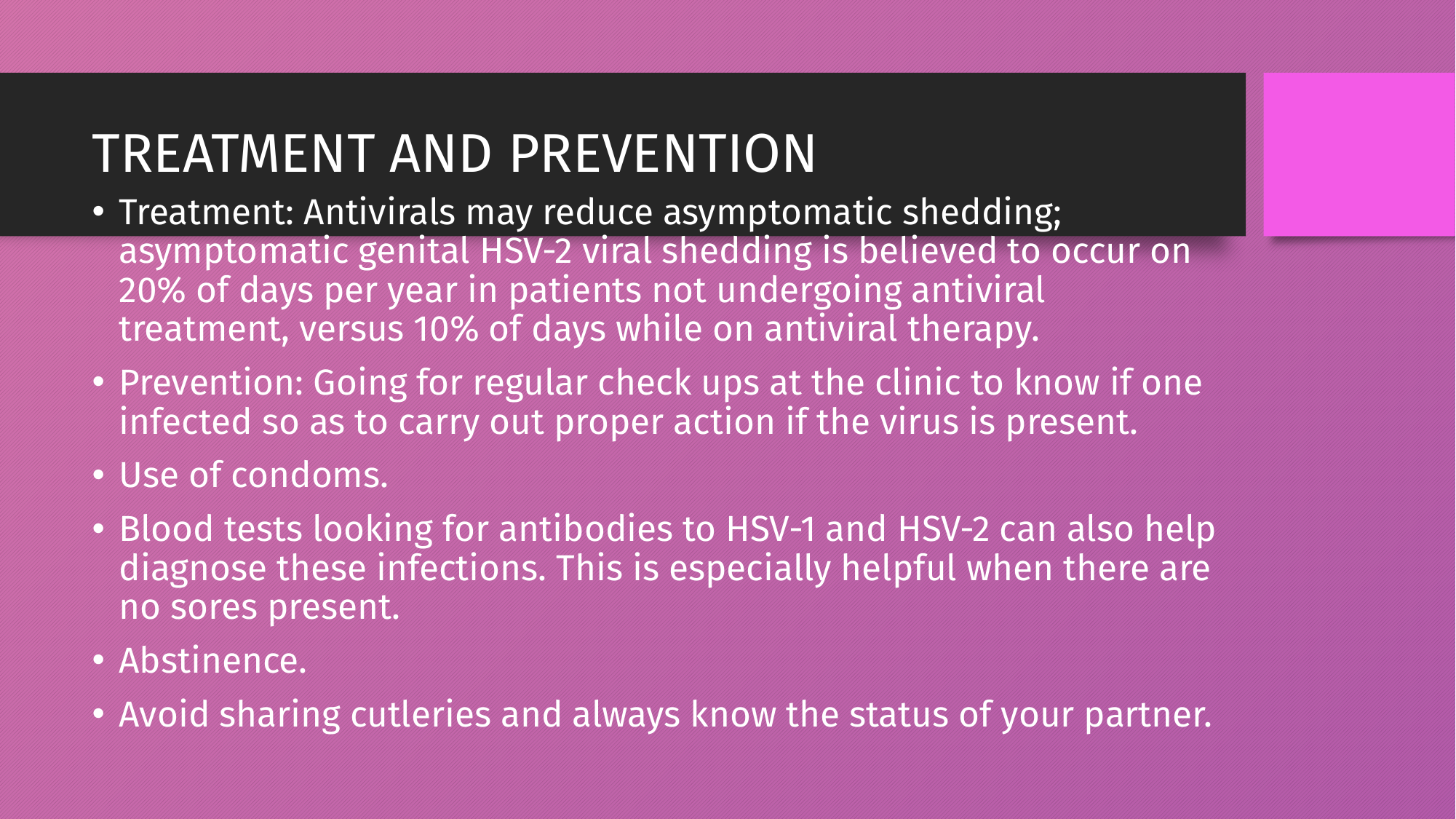

# TREATMENT AND PREVENTION
Treatment: Antivirals may reduce asymptomatic shedding; asymptomatic genital HSV-2 viral shedding is believed to occur on 20% of days per year in patients not undergoing antiviral treatment, versus 10% of days while on antiviral therapy.
Prevention: Going for regular check ups at the clinic to know if one infected so as to carry out proper action if the virus is present.
Use of condoms.
Blood tests looking for antibodies to HSV-1 and HSV-2 can also help diagnose these infections. This is especially helpful when there are no sores present.
Abstinence.
Avoid sharing cutleries and always know the status of your partner.